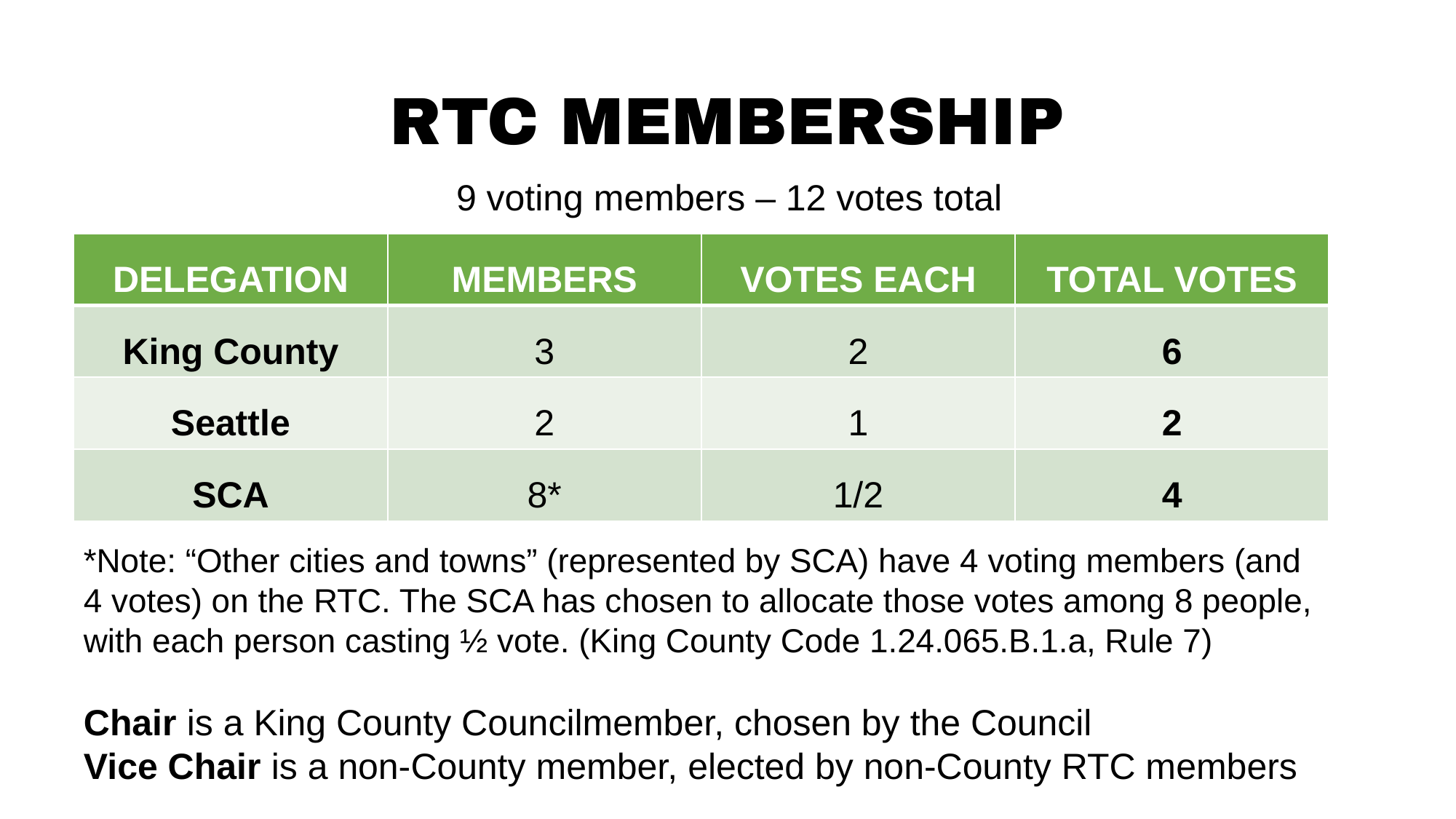

# RTC MEMBERSHIP
9 voting members – 12 votes total
| DELEGATION | MEMBERS | VOTES EACH | TOTAL VOTES |
| --- | --- | --- | --- |
| King County | 3 | 2 | 6 |
| Seattle | 2 | 1 | 2 |
| SCA | 8\* | 1/2 | 4 |
*Note: “Other cities and towns” (represented by SCA) have 4 voting members (and 4 votes) on the RTC. The SCA has chosen to allocate those votes among 8 people, with each person casting ½ vote. (King County Code 1.24.065.B.1.a, Rule 7)

Chair is a King County Councilmember, chosen by the Council
Vice Chair is a non-County member, elected by non-County RTC members